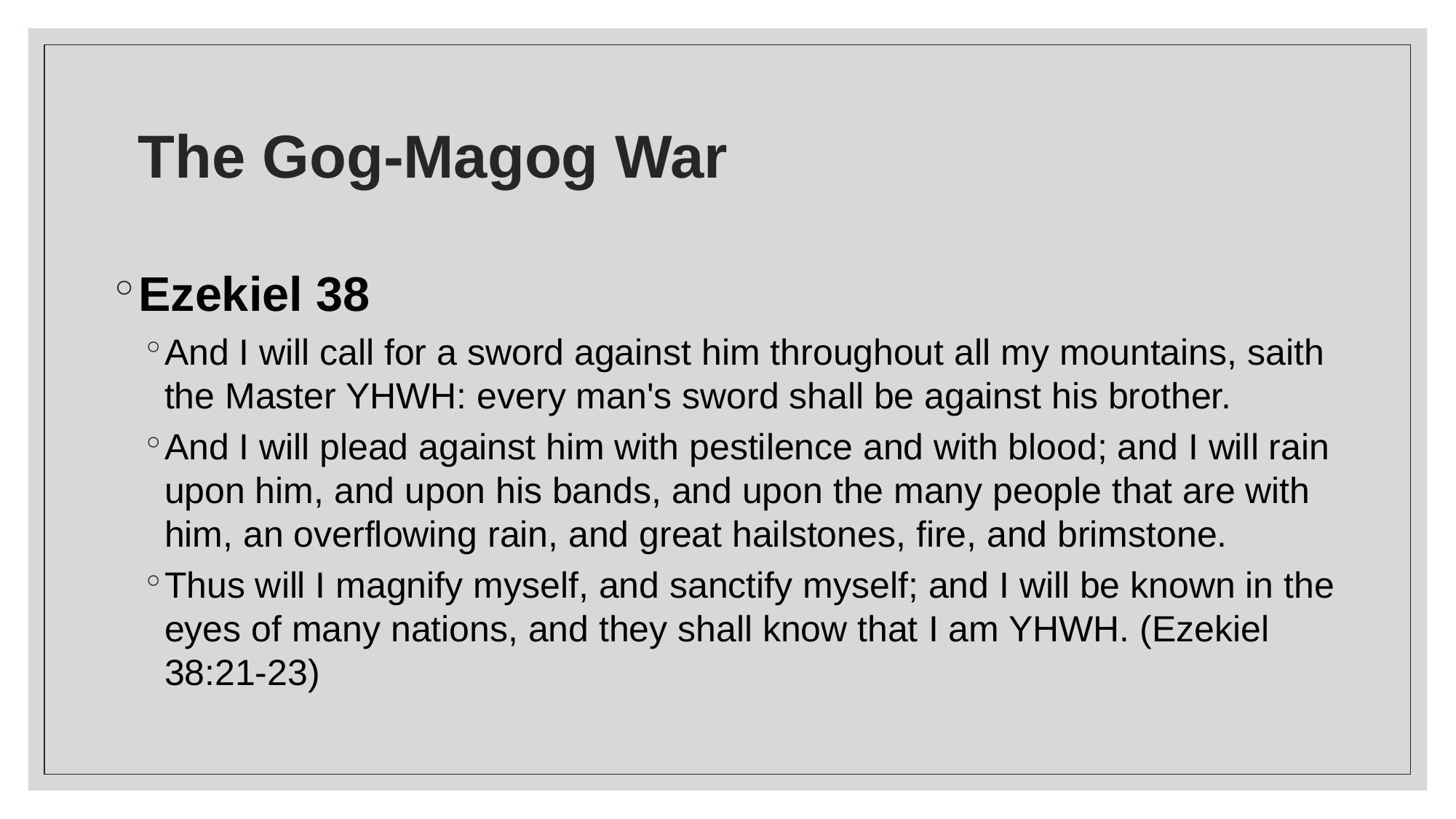

# The Gog-Magog War
Ezekiel 38
And I will call for a sword against him throughout all my mountains, saith the Master YHWH: every man's sword shall be against his brother.
And I will plead against him with pestilence and with blood; and I will rain upon him, and upon his bands, and upon the many people that are with him, an overflowing rain, and great hailstones, fire, and brimstone.
Thus will I magnify myself, and sanctify myself; and I will be known in the eyes of many nations, and they shall know that I am YHWH. (Ezekiel 38:21-23)